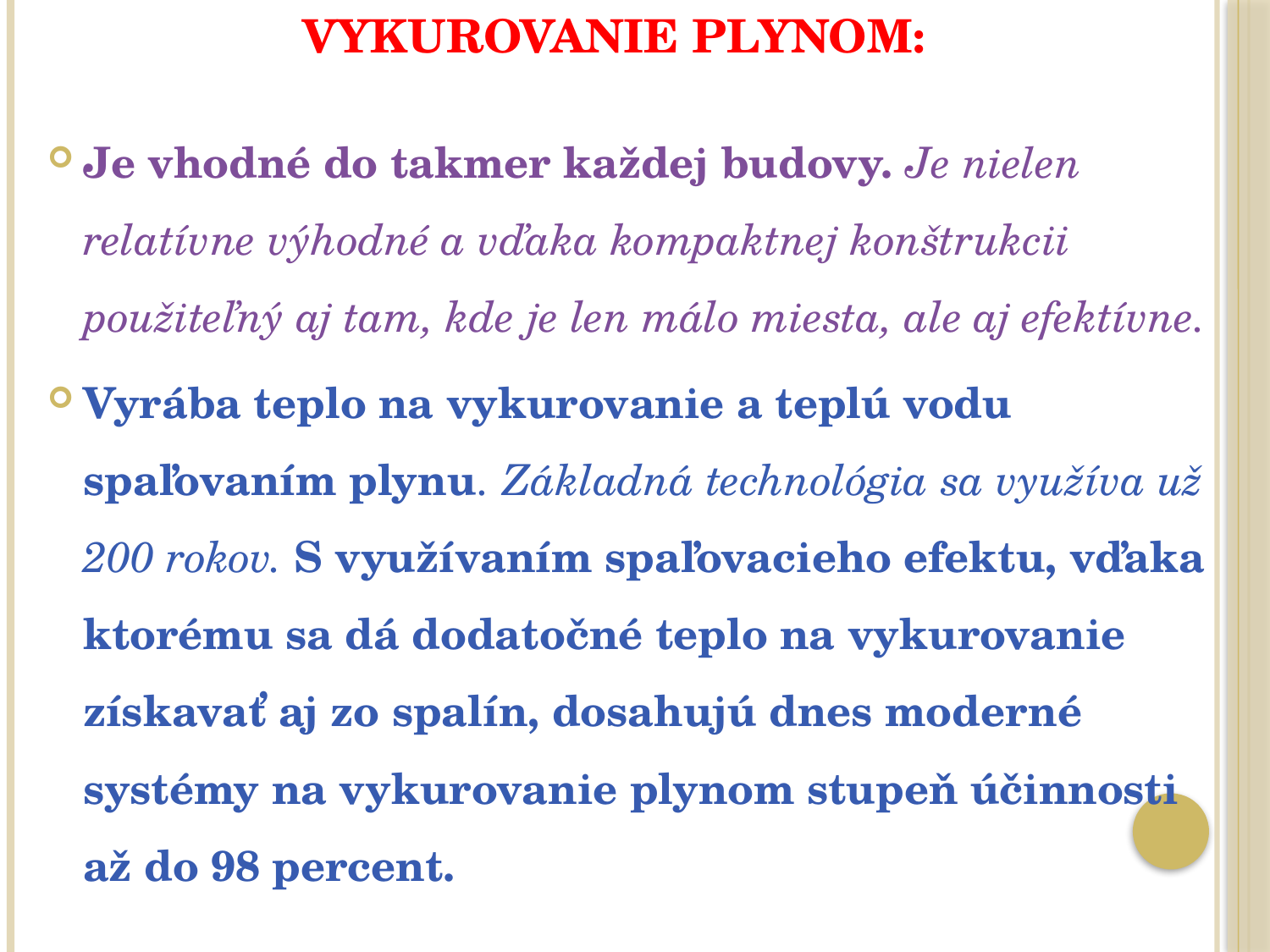

# Vykurovanie plynom:
Je vhodné do takmer každej budovy. Je nielen relatívne výhodné a vďaka kompaktnej konštrukcii použiteľný aj tam, kde je len málo miesta, ale aj efektívne.
Vyrába teplo na vykurovanie a teplú vodu spaľovaním plynu. Základná technológia sa využíva už 200 rokov. S využívaním spaľovacieho efektu, vďaka ktorému sa dá dodatočné teplo na vykurovanie získavať aj zo spalín, dosahujú dnes moderné systémy na vykurovanie plynom stupeň účinnosti až do 98 percent.